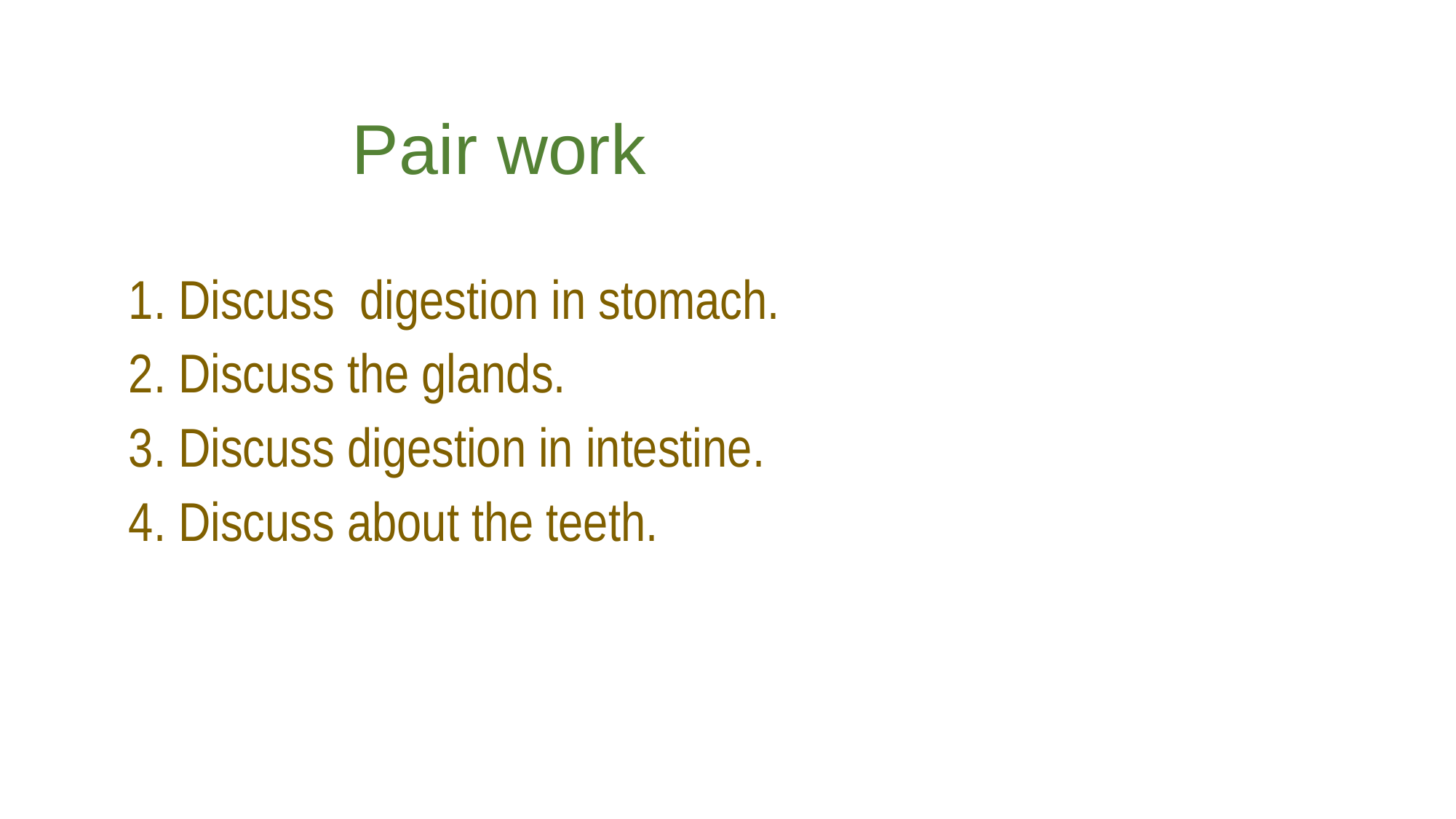

# Pair work
1. Discuss  digestion in stomach.
2. Discuss the glands.
3. Discuss digestion in intestine.
4. Discuss about the teeth.